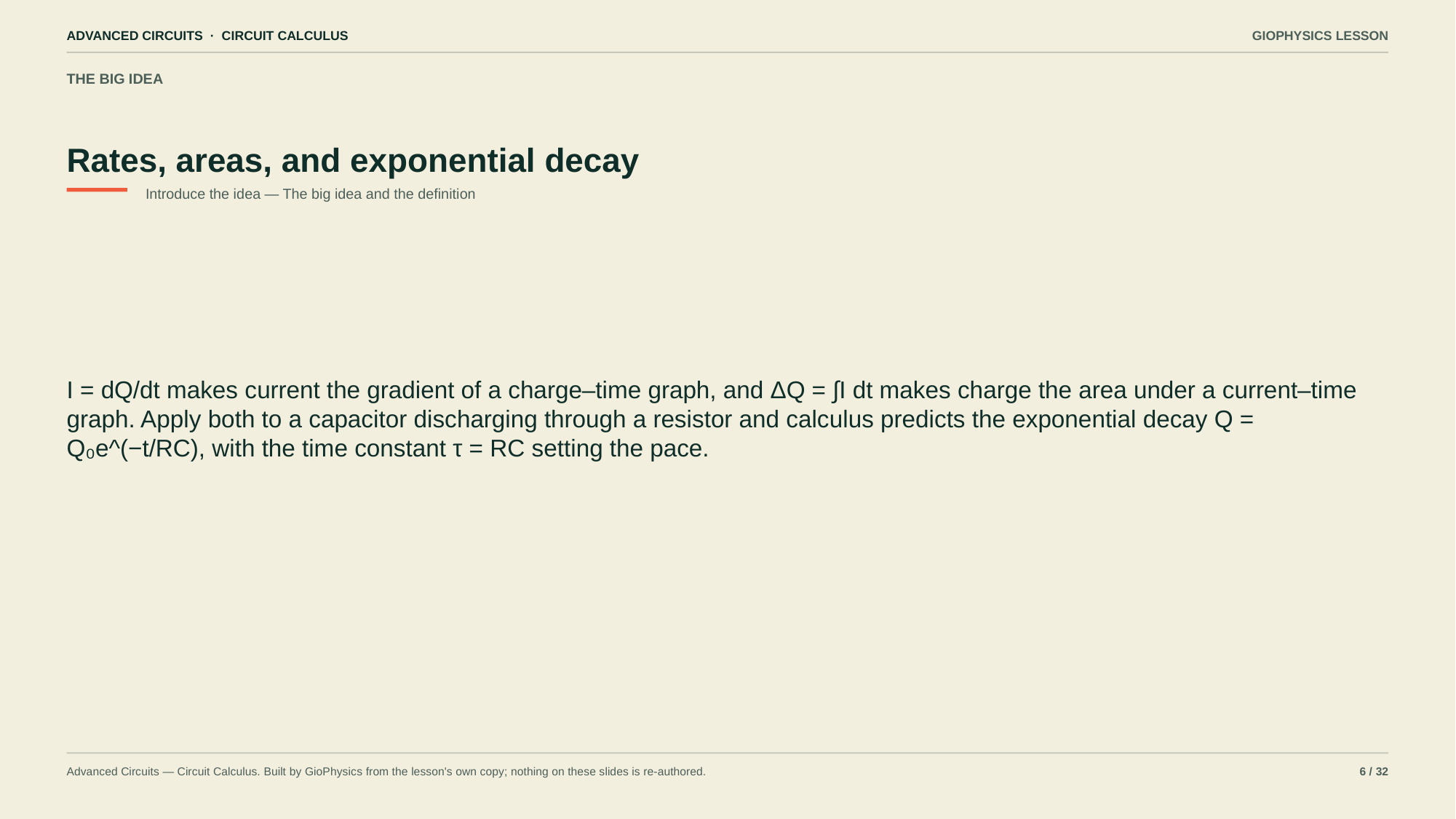

ADVANCED CIRCUITS  ·  CIRCUIT CALCULUS
GIOPHYSICS LESSON

THE BIG IDEA
Rates, areas, and exponential decay
Introduce the idea — The big idea and the definition

I = dQ/dt makes current the gradient of a charge–time graph, and ΔQ = ∫I dt makes charge the area under a current–time graph. Apply both to a capacitor discharging through a resistor and calculus predicts the exponential decay Q = Q₀e^(−t/RC), with the time constant τ = RC setting the pace.

Advanced Circuits — Circuit Calculus. Built by GioPhysics from the lesson's own copy; nothing on these slides is re-authored.
6 / 32